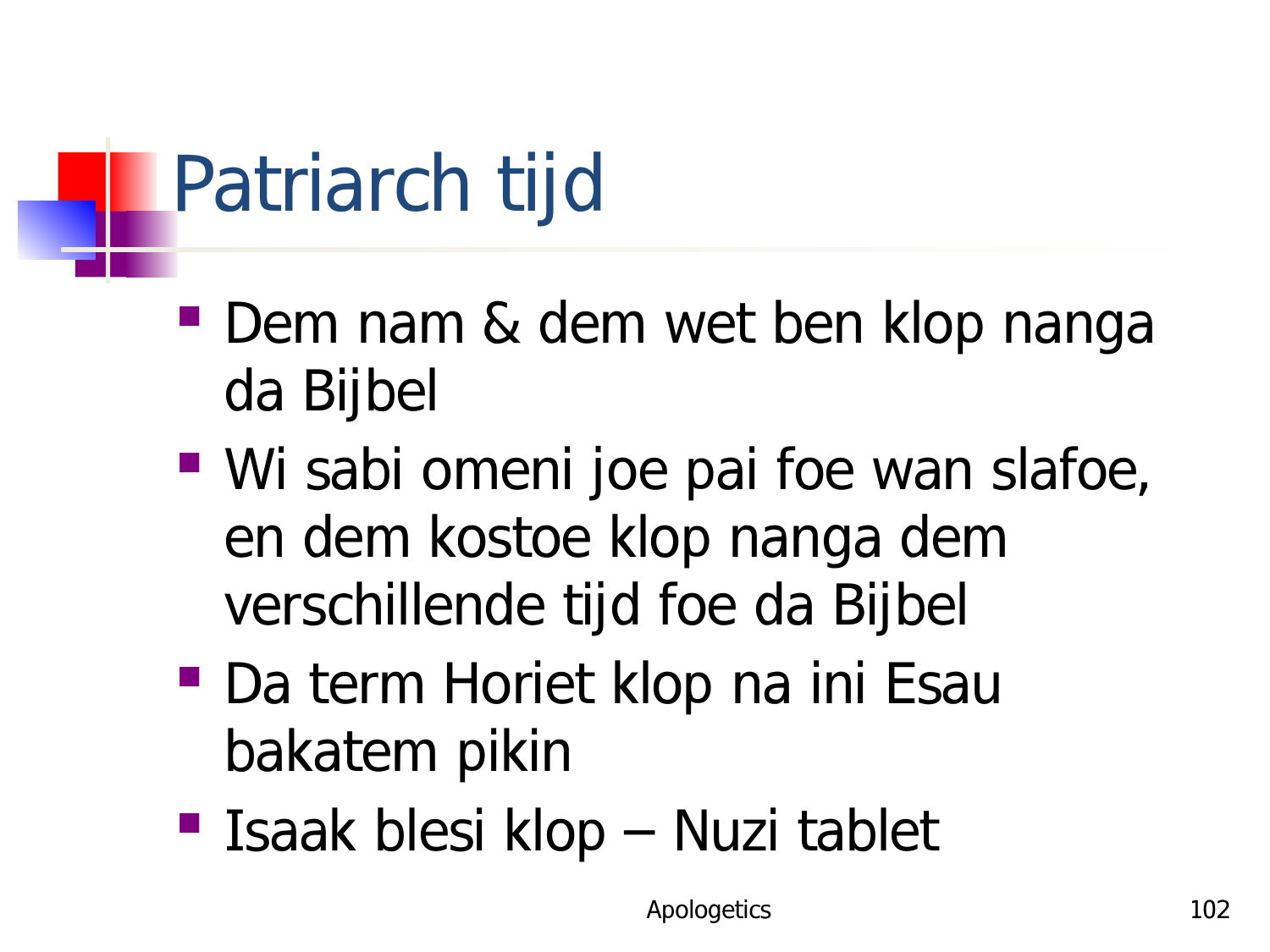

# Patriarch tijd
Dem nam & dem wet ben klop nanga da Bijbel
Wi sabi omeni joe pai foe wan slafoe, en dem kostoe klop nanga dem verschillende tijd foe da Bijbel
Da term Horiet klop na ini Esau bakatem pikin
Isaak blesi klop – Nuzi tablet
Apologetics
102